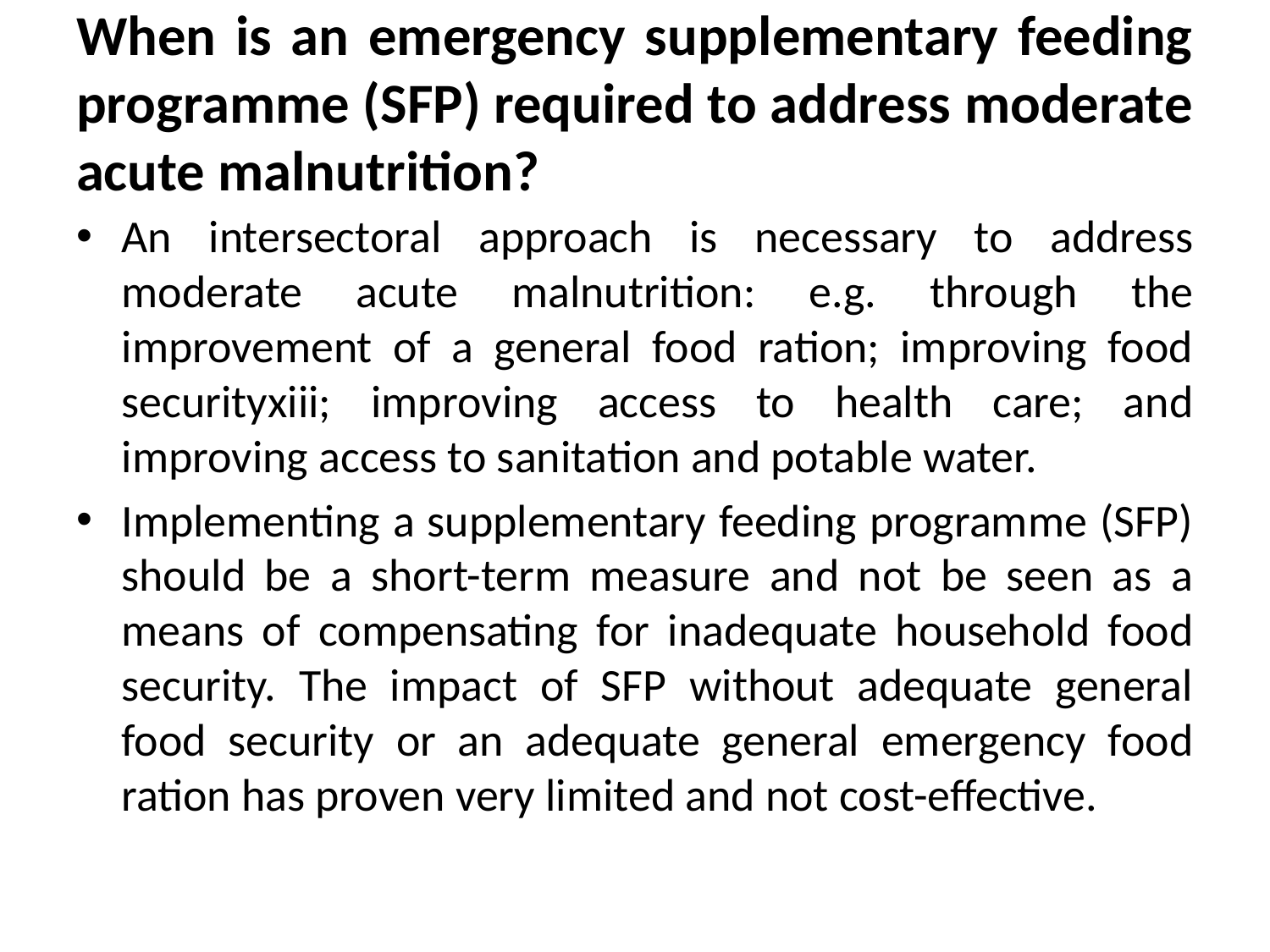

# When is an emergency supplementary feeding programme (SFP) required to address moderate acute malnutrition?
An intersectoral approach is necessary to address moderate acute malnutrition: e.g. through the improvement of a general food ration; improving food securityxiii; improving access to health care; and improving access to sanitation and potable water.
Implementing a supplementary feeding programme (SFP) should be a short-term measure and not be seen as a means of compensating for inadequate household food security. The impact of SFP without adequate general food security or an adequate general emergency food ration has proven very limited and not cost-effective.